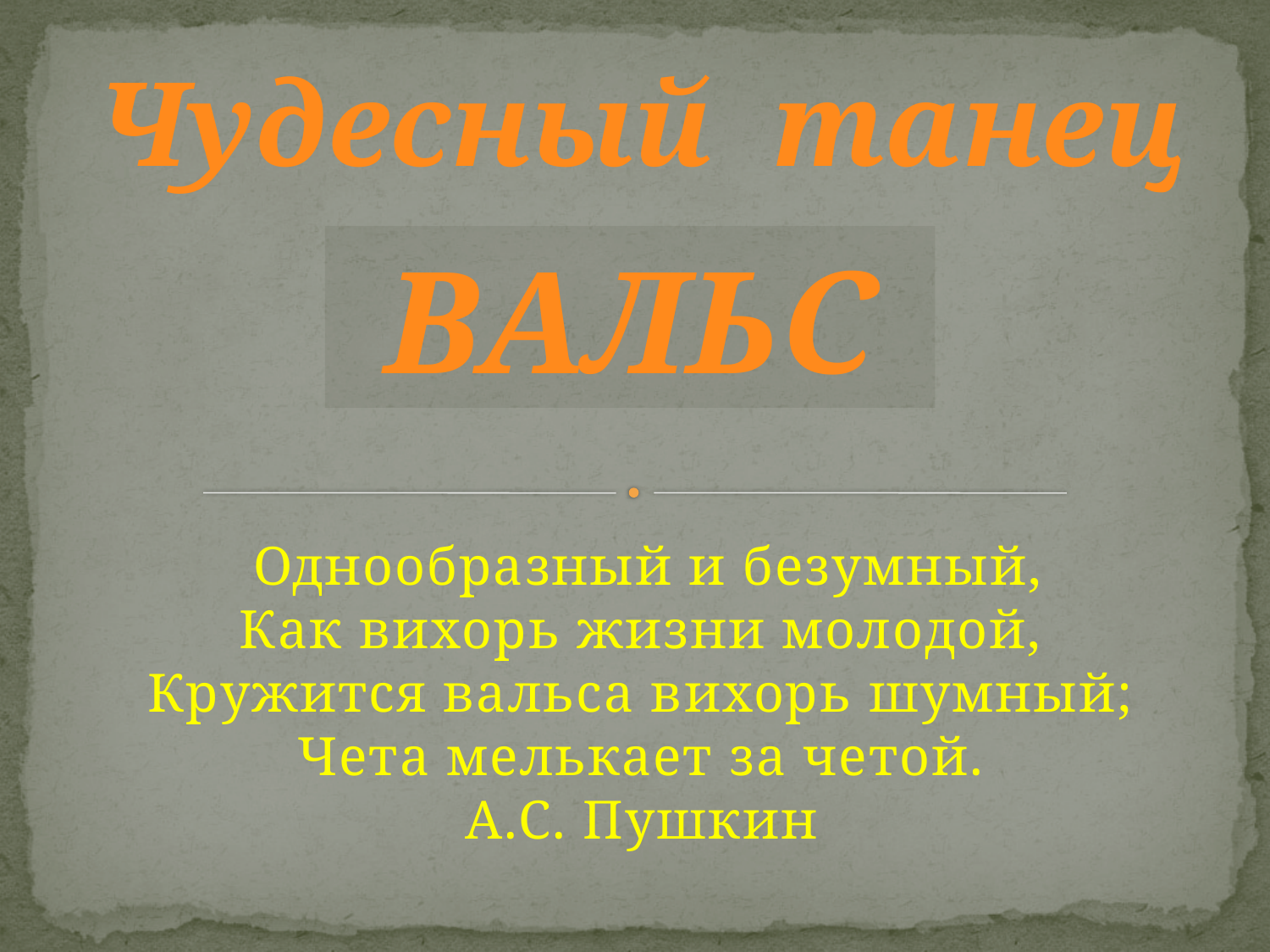

# Чудесный  танец
ВАЛЬС
 Однообразный и безумный,
Как вихорь жизни молодой,
Кружится вальса вихорь шумный;
Чета мелькает за четой.
А.С. Пушкин